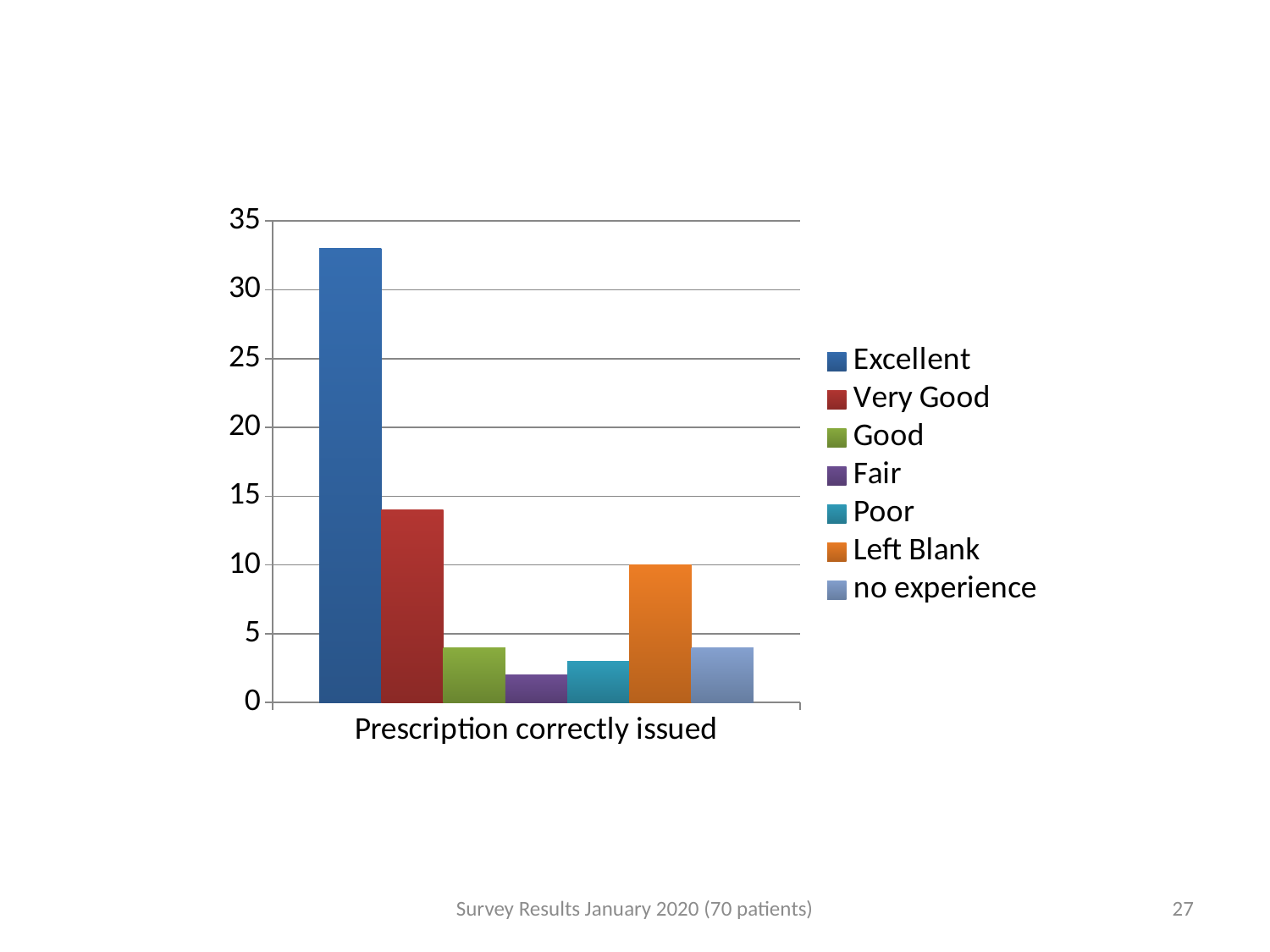

### Chart

| Category | Excellent | Very Good | Good | Fair | Poor | Left Blank | no experience |
|---|---|---|---|---|---|---|---|
| Prescription correctly issued | 33.0 | 14.0 | 4.0 | 2.0 | 3.0 | 10.0 | 4.0 |
Survey Results January 2020 (70 patients)
27